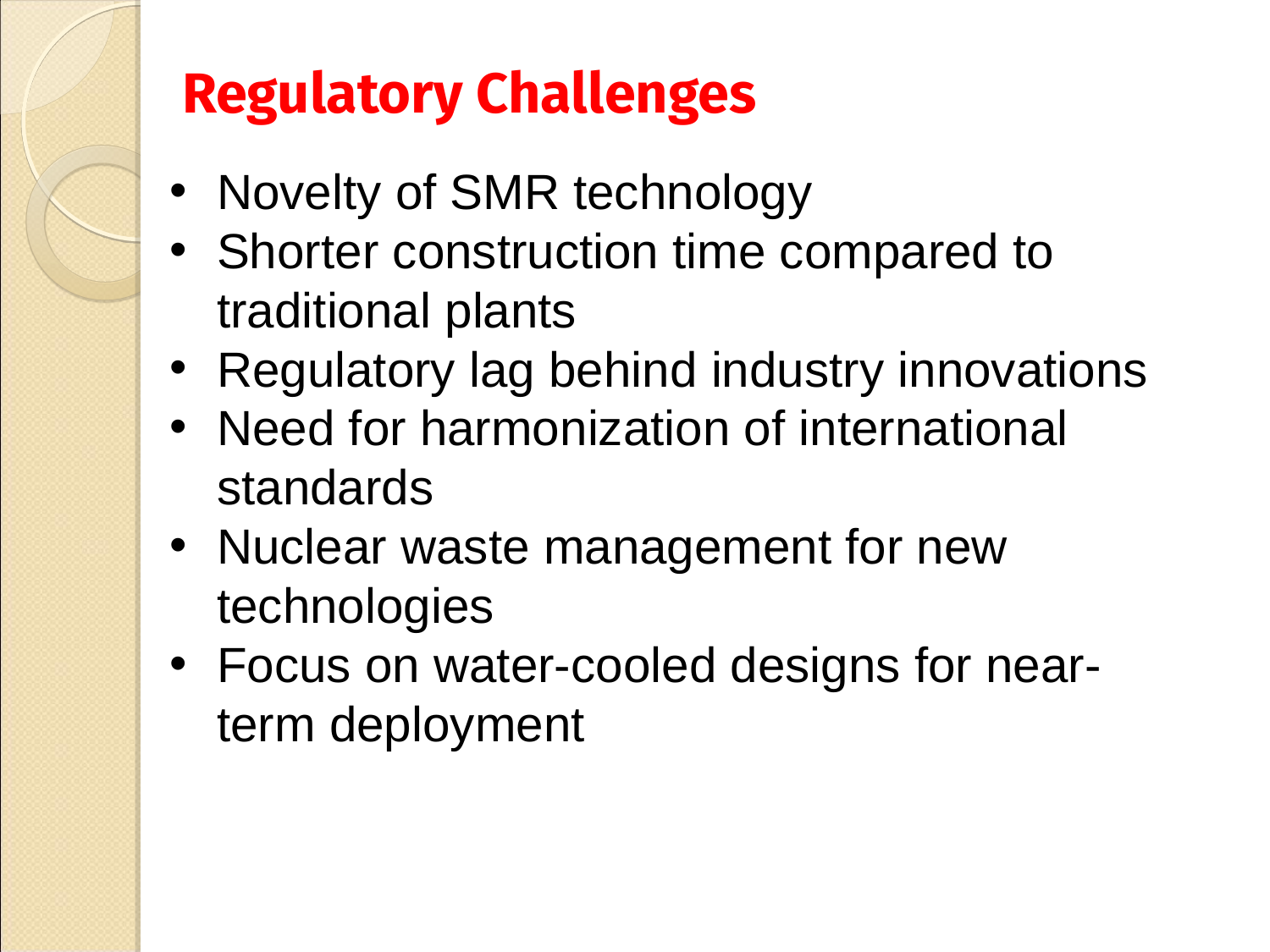

# Regulatory Challenges
Novelty of SMR technology
Shorter construction time compared to traditional plants
Regulatory lag behind industry innovations
Need for harmonization of international standards
Nuclear waste management for new technologies
Focus on water-cooled designs for near-term deployment
8